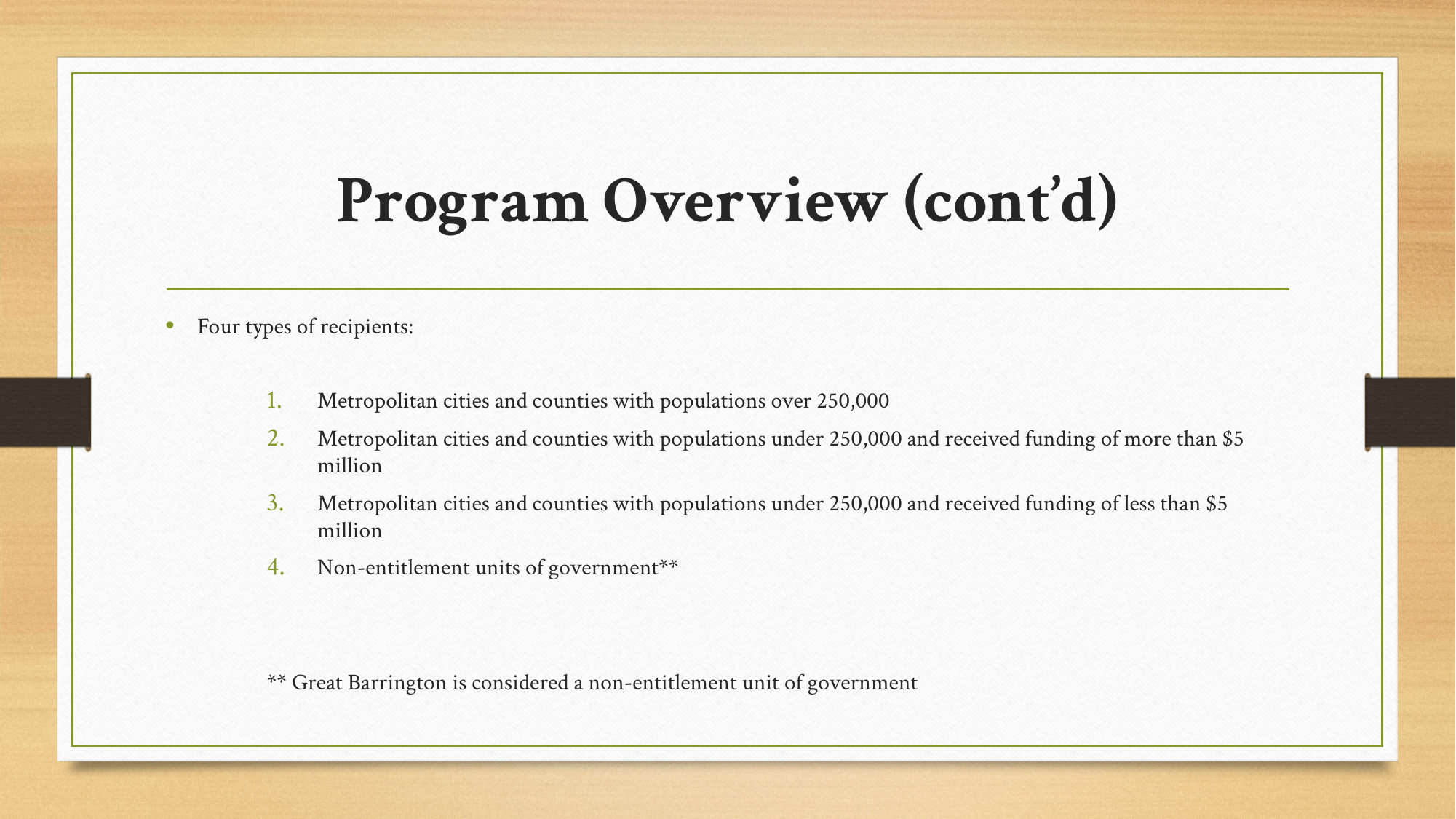

# Program Overview (cont’d)
Four types of recipients:

Metropolitan cities and counties with populations over 250,000
Metropolitan cities and counties with populations under 250,000 and received funding of more than $5 million
Metropolitan cities and counties with populations under 250,000 and received funding of less than $5 million
Non-entitlement units of government**

** Great Barrington is considered a non-entitlement unit of government